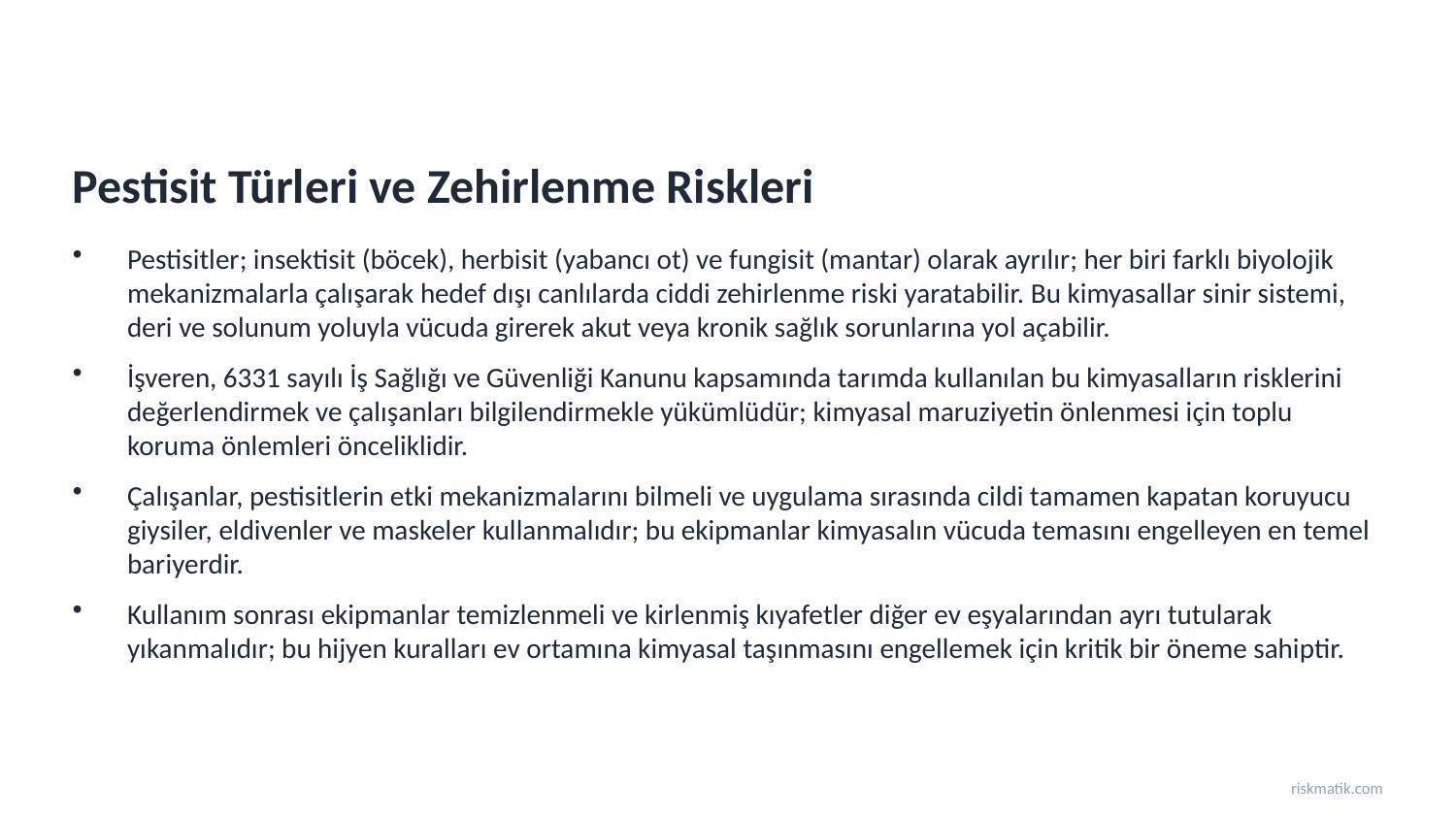

Pestisit Türleri ve Zehirlenme Riskleri
Pestisitler; insektisit (böcek), herbisit (yabancı ot) ve fungisit (mantar) olarak ayrılır; her biri farklı biyolojik mekanizmalarla çalışarak hedef dışı canlılarda ciddi zehirlenme riski yaratabilir. Bu kimyasallar sinir sistemi, deri ve solunum yoluyla vücuda girerek akut veya kronik sağlık sorunlarına yol açabilir.
İşveren, 6331 sayılı İş Sağlığı ve Güvenliği Kanunu kapsamında tarımda kullanılan bu kimyasalların risklerini değerlendirmek ve çalışanları bilgilendirmekle yükümlüdür; kimyasal maruziyetin önlenmesi için toplu koruma önlemleri önceliklidir.
Çalışanlar, pestisitlerin etki mekanizmalarını bilmeli ve uygulama sırasında cildi tamamen kapatan koruyucu giysiler, eldivenler ve maskeler kullanmalıdır; bu ekipmanlar kimyasalın vücuda temasını engelleyen en temel bariyerdir.
Kullanım sonrası ekipmanlar temizlenmeli ve kirlenmiş kıyafetler diğer ev eşyalarından ayrı tutularak yıkanmalıdır; bu hijyen kuralları ev ortamına kimyasal taşınmasını engellemek için kritik bir öneme sahiptir.
riskmatik.com